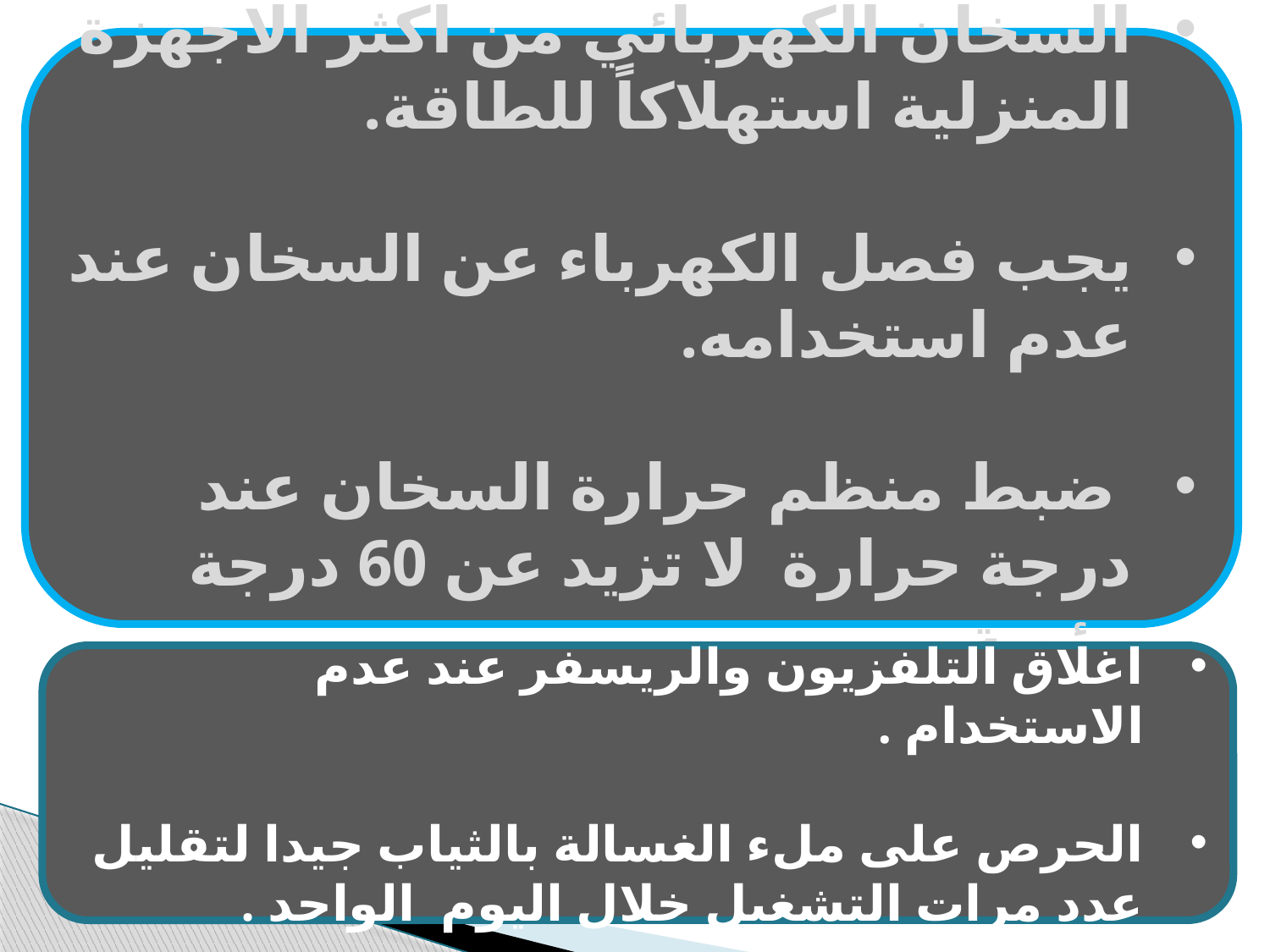

السخان الكهربائي من اكثر الاجهزة المنزلية استهلاكاً للطاقة.

يجب فصل الكهرباء عن السخان عند عدم استخدامه.

 ضبط منظم حرارة السخان عند درجة حرارة  لا تزيد عن 60 درجة مئوية.

اغلاق التلفزيون والريسفر عند عدم الاستخدام .

الحرص على ملء الغسالة بالثياب جيدا لتقليل عدد مرات التشغيل خلال اليوم  الواحد .